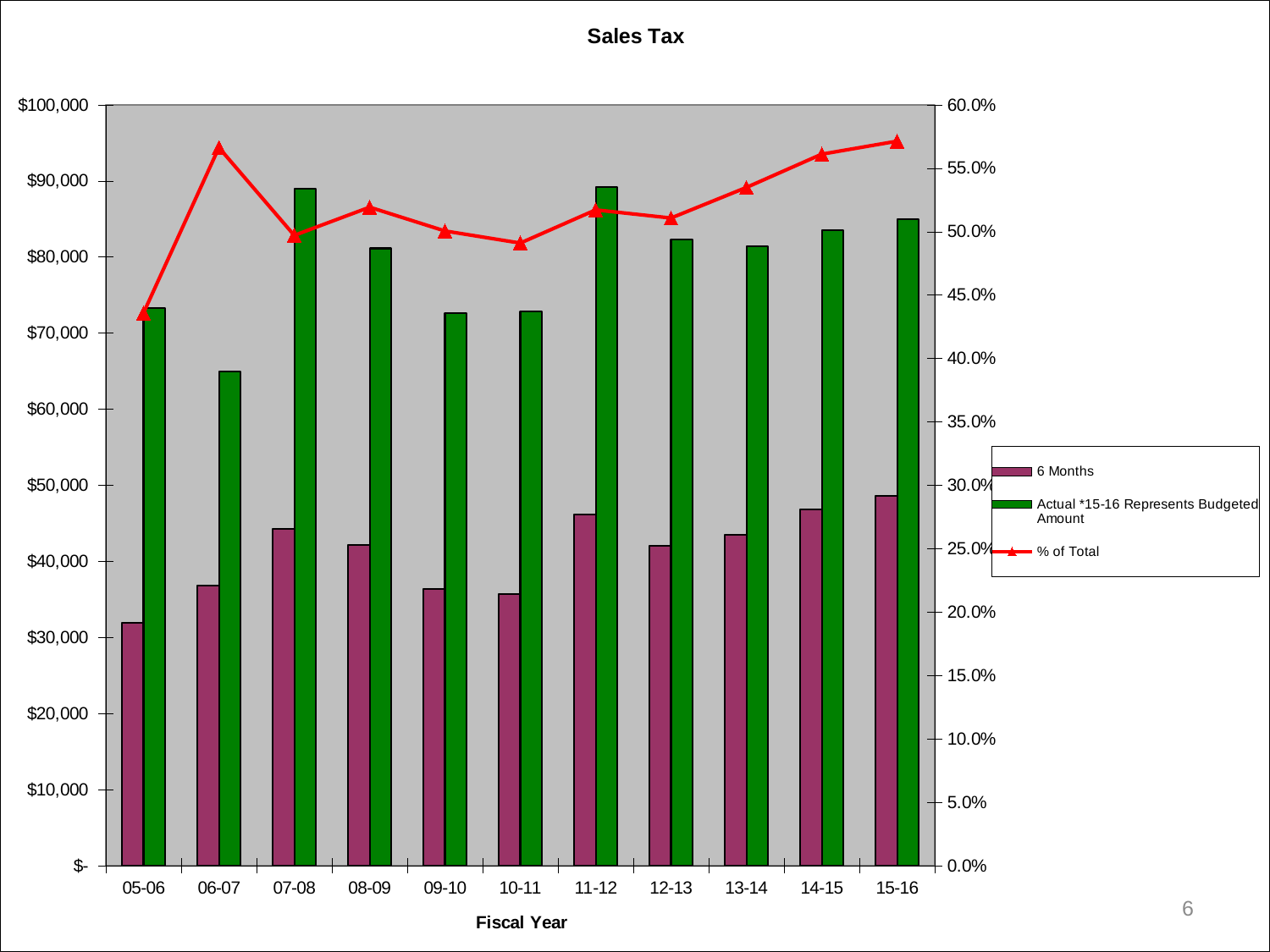

### Chart: Sales Tax

| Category | 6 Months | Actual *15-16 Represents Budgeted Amount |  |
|---|---|---|---|
| 05-06 | 31942.0 | 73283.0 | 0.4358718938908069 |
| 06-07 | 36810.0 | 65000.0 | 0.5663076923076923 |
| 07-08 | 44221.0 | 88961.0 | 0.49708299142320794 |
| 08-09 | 42132.0 | 81138.0 | 0.5192634770391186 |
| 09-10 | 36336.0 | 72595.0 | 0.5005303395550658 |
| 10-11 | 35749.0 | 72811.0 | 0.49098350523959294 |
| 11-12 | 46114.0 | 89171.0 | 0.5171412230433661 |
| 12-13 | 42029.0 | 82292.0 | 0.5107300831186506 |
| 13-14 | 43532.0 | 81390.0 | 0.5348568620223615 |
| 14-15 | 46852.0 | 83500.0 | 0.5611017964071856 |
| 15-16 | 48563.0 | 85000.0 | 0.5713294117647059 |
6